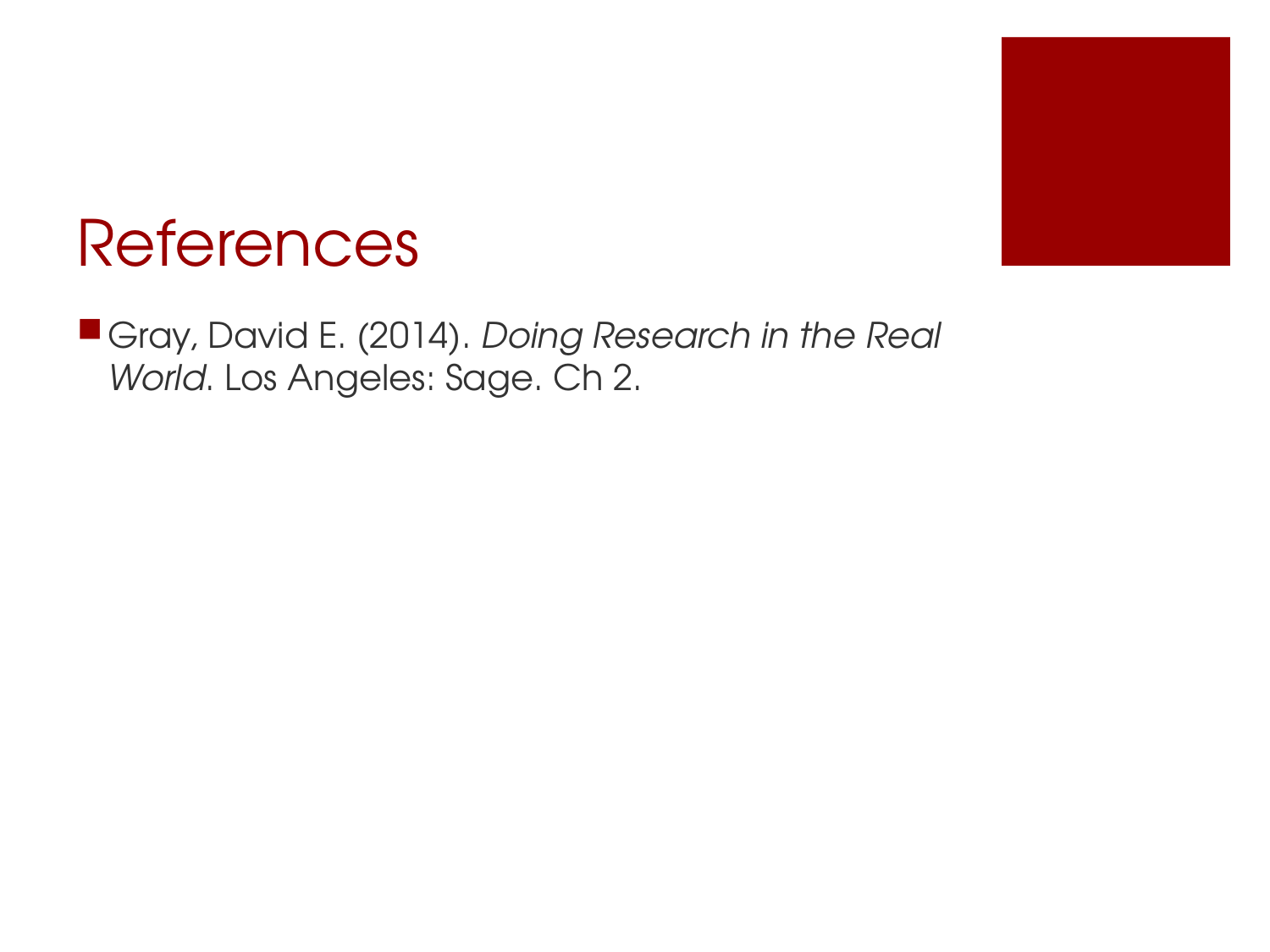

# References
Gray, David E. (2014). Doing Research in the Real World. Los Angeles: Sage. Ch 2.